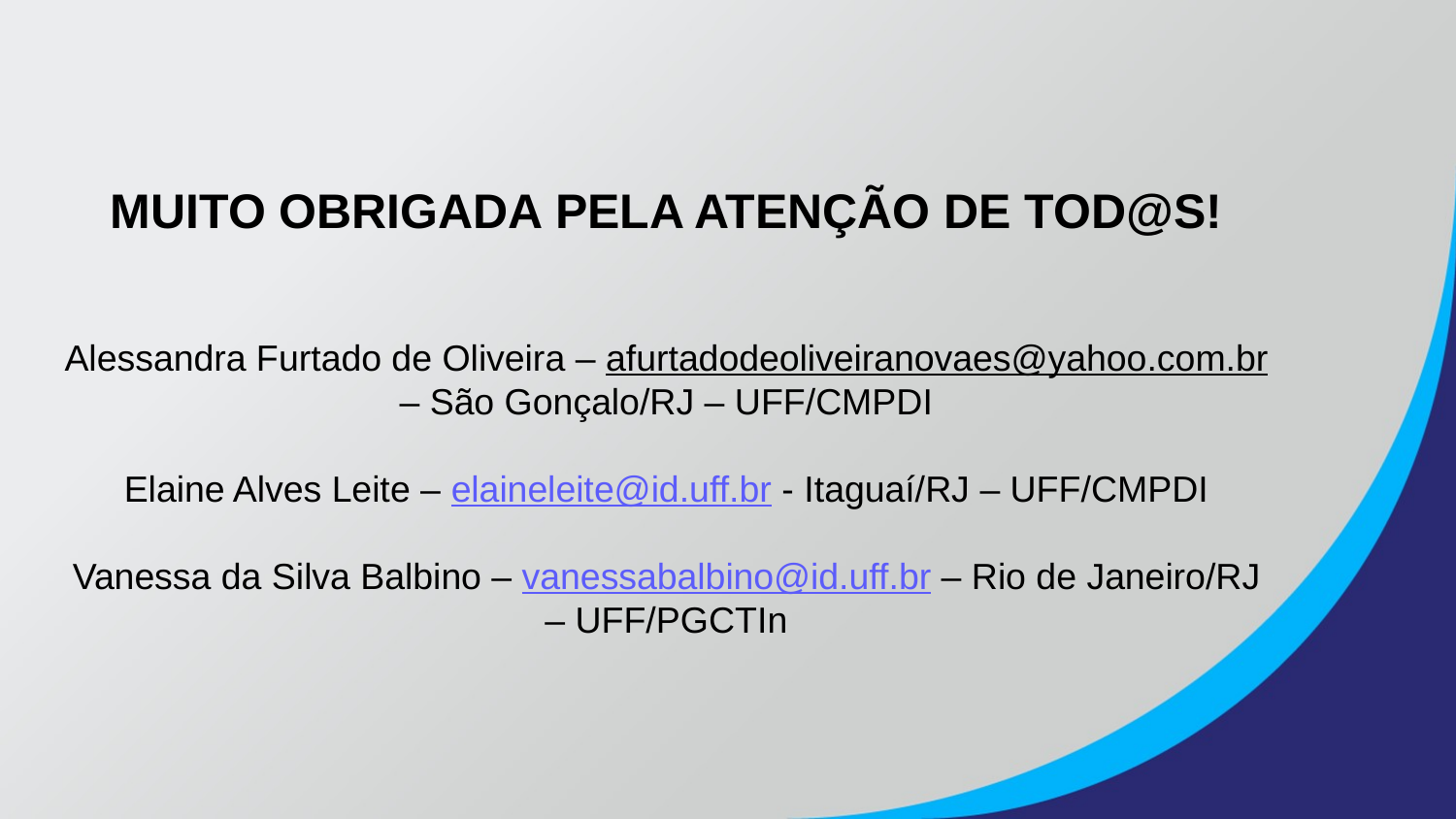

# MUITO OBRIGADA PELA ATENÇÃO DE TOD@S! Alessandra Furtado de Oliveira – afurtadodeoliveiranovaes@yahoo.com.br – São Gonçalo/RJ – UFF/CMPDI   Elaine Alves Leite – elaineleite@id.uff.br - Itaguaí/RJ – UFF/CMPDI   Vanessa da Silva Balbino – vanessabalbino@id.uff.br – Rio de Janeiro/RJ – UFF/PGCTIn